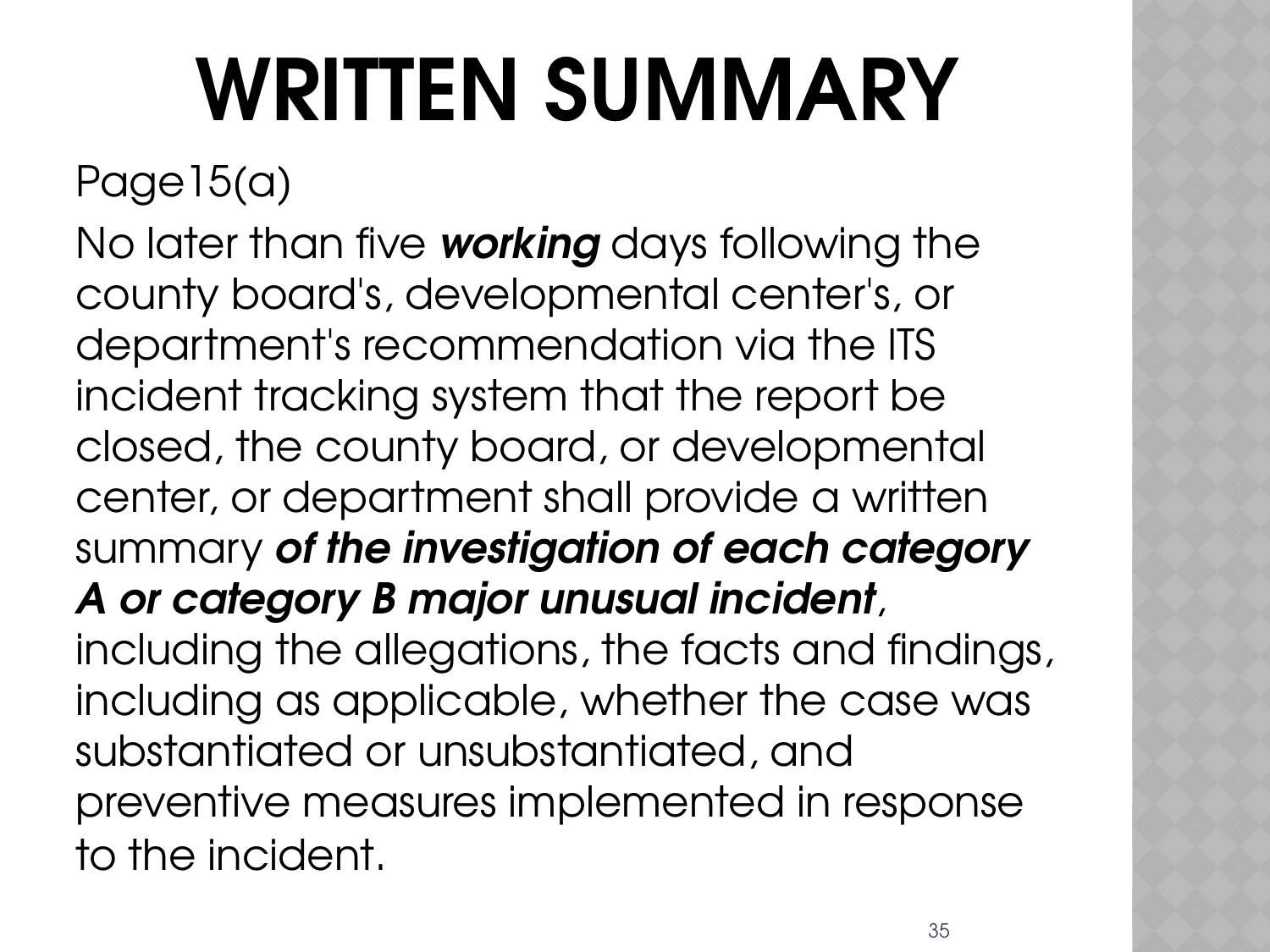

# Written Summary
Page15(a)
No later than five working days following the county board's, developmental center's, or department's recommendation via the ITS incident tracking system that the report be closed, the county board, or developmental center, or department shall provide a written summary of the investigation of each category A or category B major unusual incident, including the allegations, the facts and findings, including as applicable, whether the case was substantiated or unsubstantiated, and preventive measures implemented in response to the incident.
35